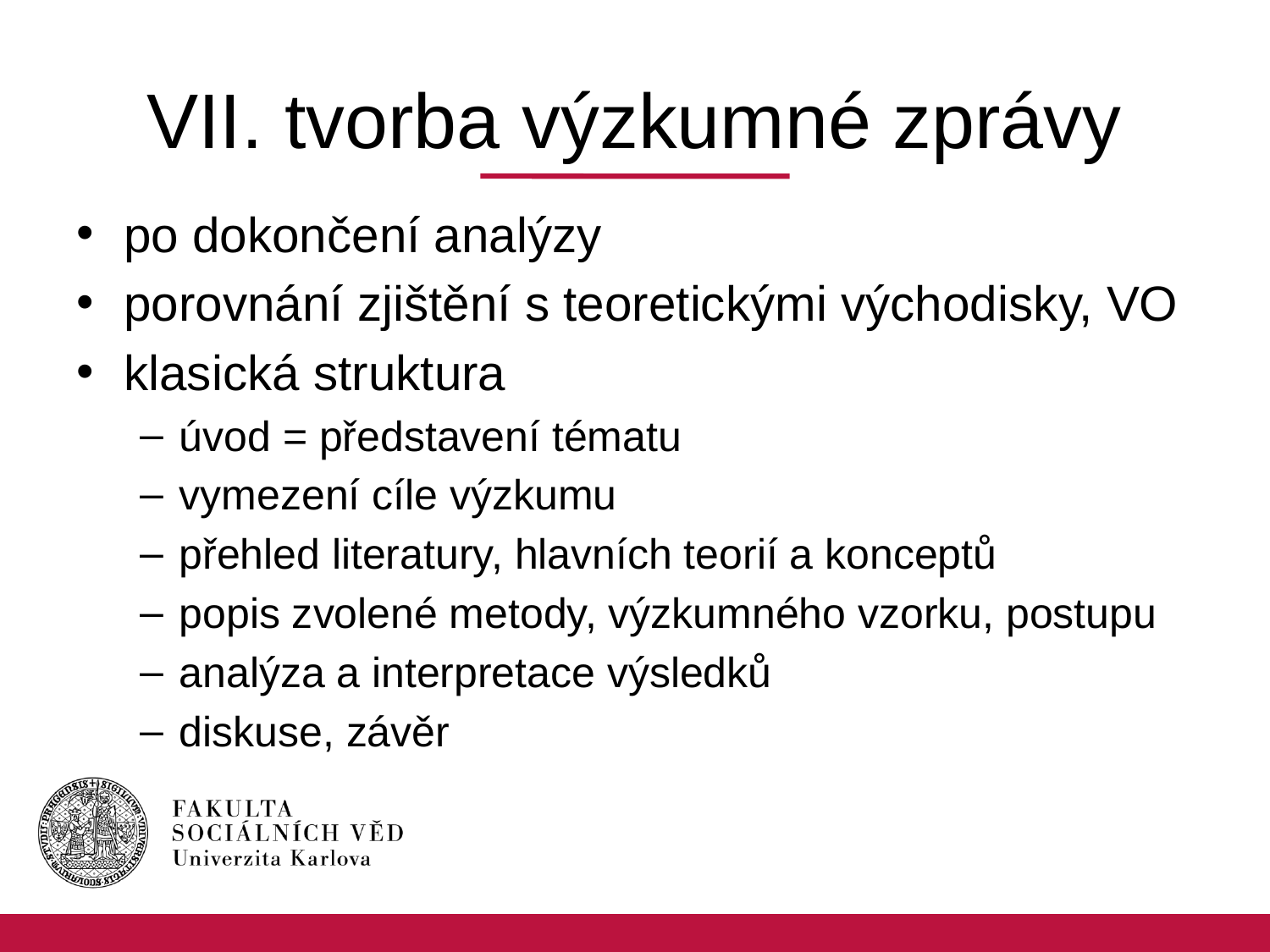

# VII. tvorba výzkumné zprávy
po dokončení analýzy
porovnání zjištění s teoretickými východisky, VO
klasická struktura
úvod = představení tématu
vymezení cíle výzkumu
přehled literatury, hlavních teorií a konceptů
popis zvolené metody, výzkumného vzorku, postupu
analýza a interpretace výsledků
diskuse, závěr